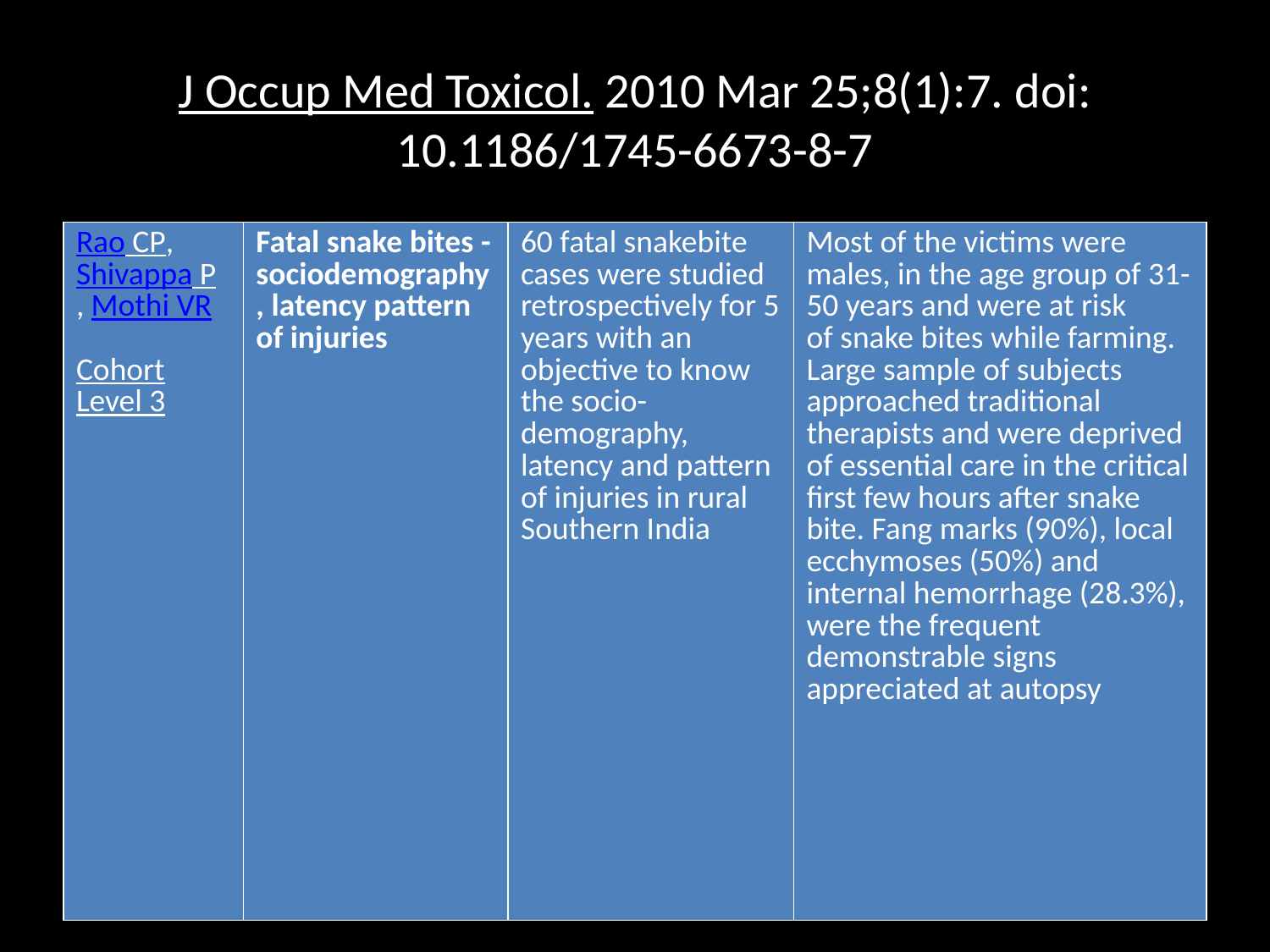

# J Occup Med Toxicol. 2010 Mar 25;8(1):7. doi: 10.1186/1745-6673-8-7
| Rao CP, Shivappa P, Mothi VR Cohort Level 3 | Fatal snake bites - sociodemography, latency pattern of injuries | 60 fatal snakebite cases were studied retrospectively for 5 years with an objective to know the socio-demography, latency and pattern of injuries in rural Southern India | Most of the victims were males, in the age group of 31-50 years and were at risk of snake bites while farming. Large sample of subjects approached traditional therapists and were deprived of essential care in the critical first few hours after snake bite. Fang marks (90%), local ecchymoses (50%) and internal hemorrhage (28.3%), were the frequent demonstrable signs appreciated at autopsy |
| --- | --- | --- | --- |